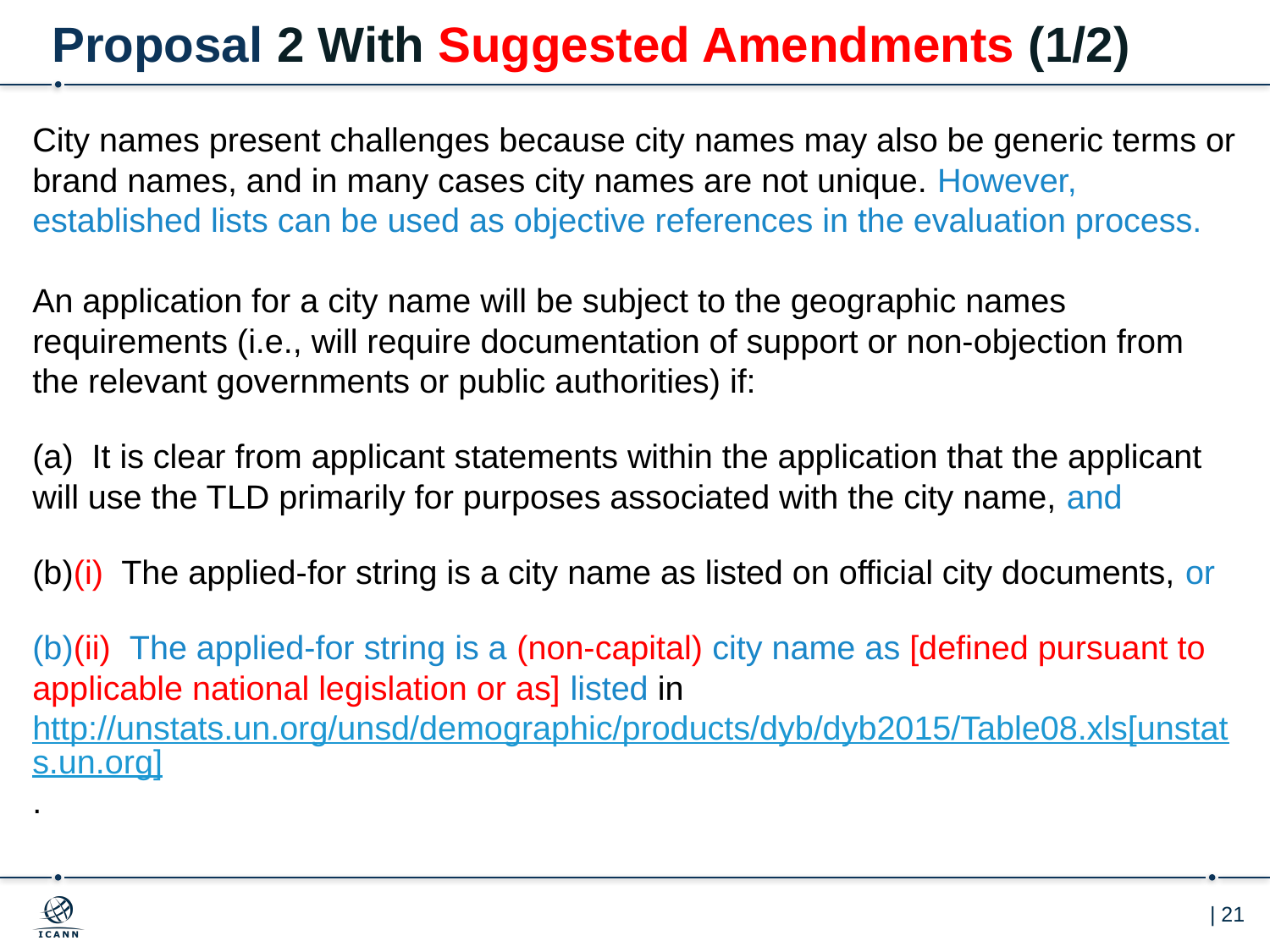

# Proposal 2 With Suggested Amendments (1/2)
City names present challenges because city names may also be generic terms or brand names, and in many cases city names are not unique. However, established lists can be used as objective references in the evaluation process.
An application for a city name will be subject to the geographic names requirements (i.e., will require documentation of support or non-objection from the relevant governments or public authorities) if:
(a)  It is clear from applicant statements within the application that the applicant will use the TLD primarily for purposes associated with the city name, and
(b)(i)  The applied-for string is a city name as listed on official city documents, or
(b)(ii)  The applied-for string is a (non-capital) city name as [defined pursuant to applicable national legislation or as] listed in http://unstats.un.org/unsd/demographic/products/dyb/dyb2015/Table08.xls[unstats.un.org].